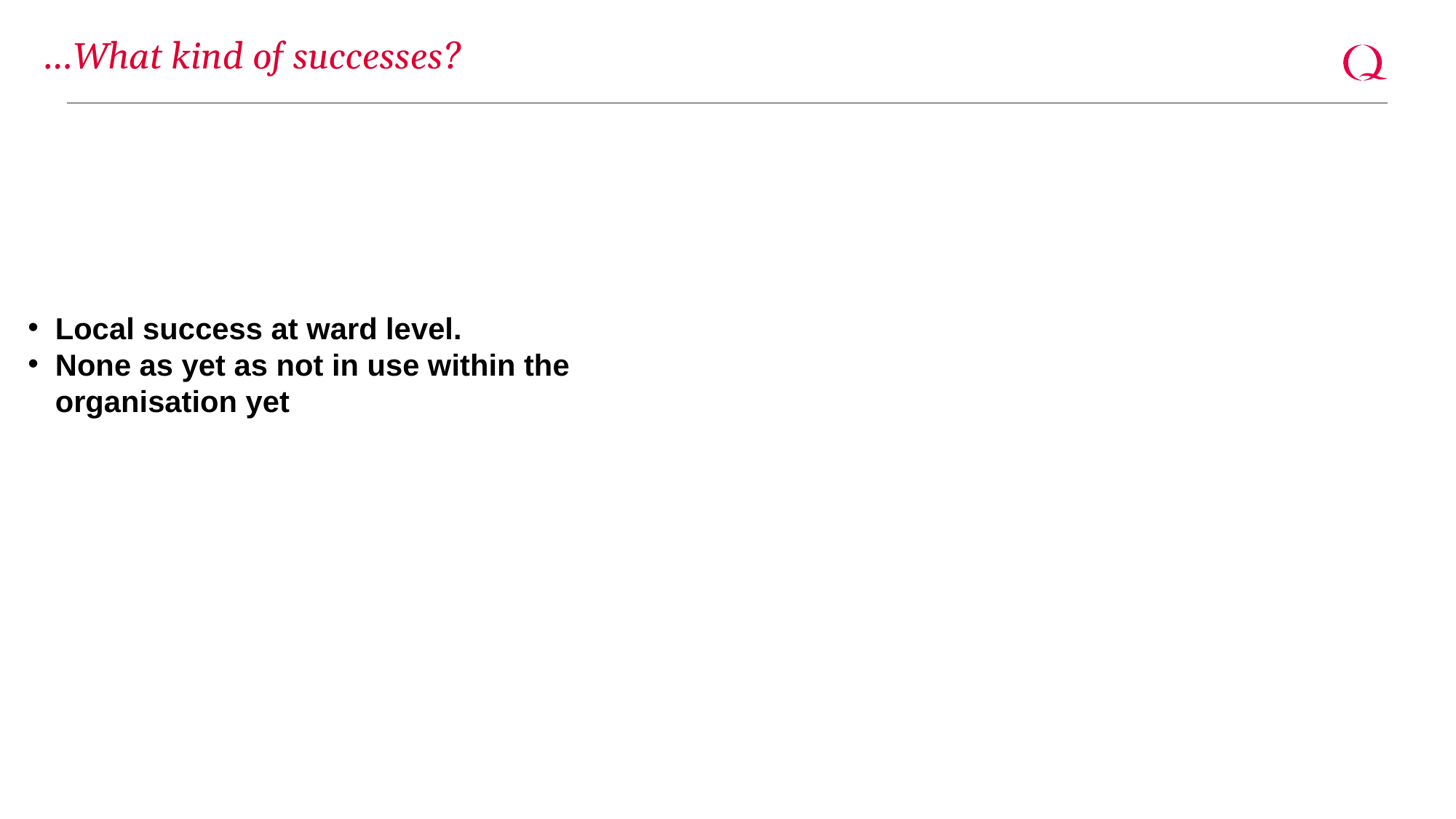

# …What kind of successes?

Local success at ward level.
None as yet as not in use within the organisation yet